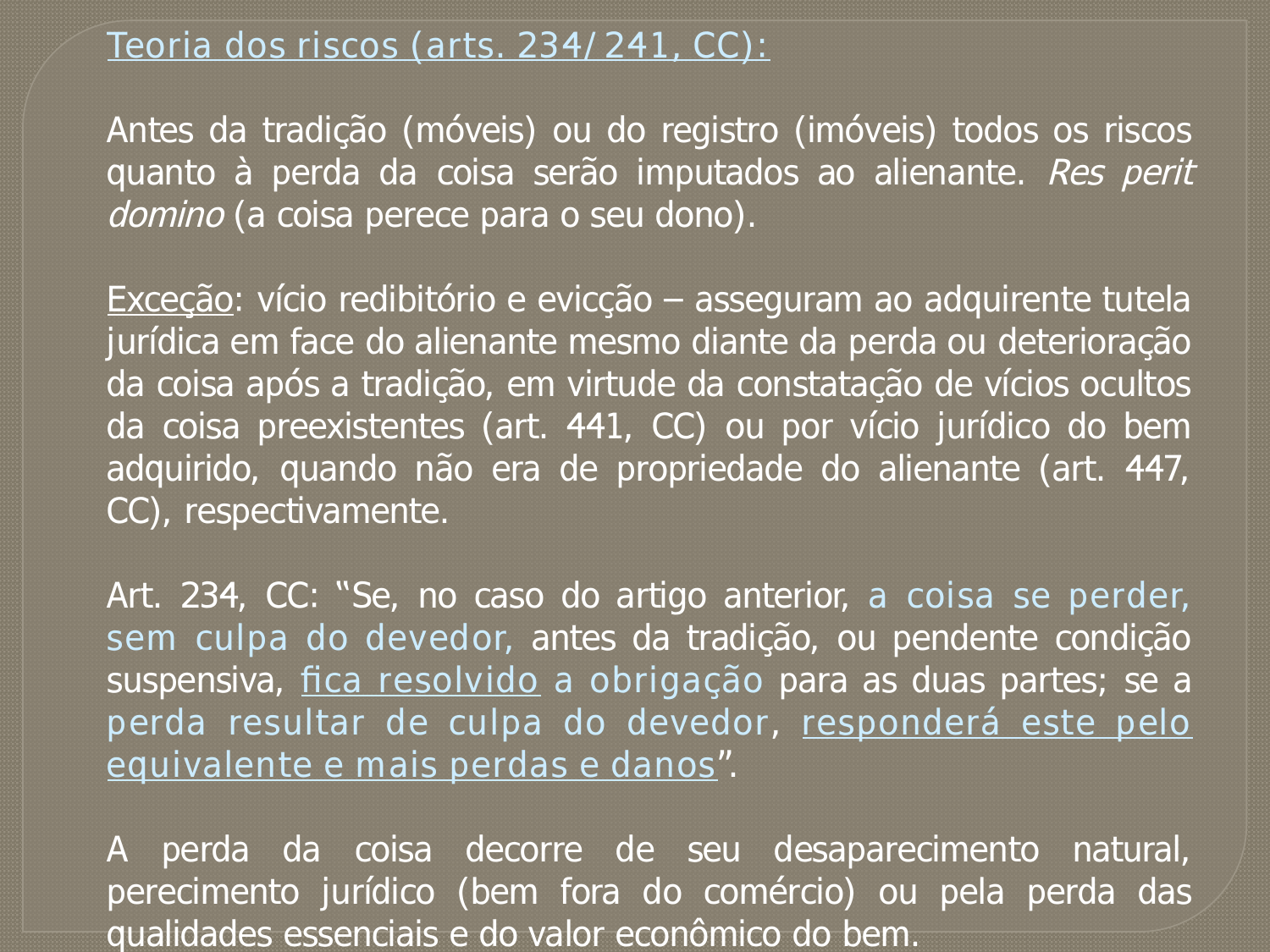

Teoria dos riscos (arts. 234/241, CC):

Antes da tradição (móveis) ou do registro (imóveis) todos os riscos quanto à perda da coisa serão imputados ao alienante. Res perit domino (a coisa perece para o seu dono).

Exceção: vício redibitório e evicção – asseguram ao adquirente tutela jurídica em face do alienante mesmo diante da perda ou deterioração da coisa após a tradição, em virtude da constatação de vícios ocultos da coisa preexistentes (art. 441, CC) ou por vício jurídico do bem adquirido, quando não era de propriedade do alienante (art. 447, CC), respectivamente.

Art. 234, CC: “Se, no caso do artigo anterior, a coisa se perder, sem culpa do devedor, antes da tradição, ou pendente condição suspensiva, fica resolvido a obrigação para as duas partes; se a perda resultar de culpa do devedor, responderá este pelo equivalente e mais perdas e danos”.

A perda da coisa decorre de seu desaparecimento natural, perecimento jurídico (bem fora do comércio) ou pela perda das qualidades essenciais e do valor econômico do bem.